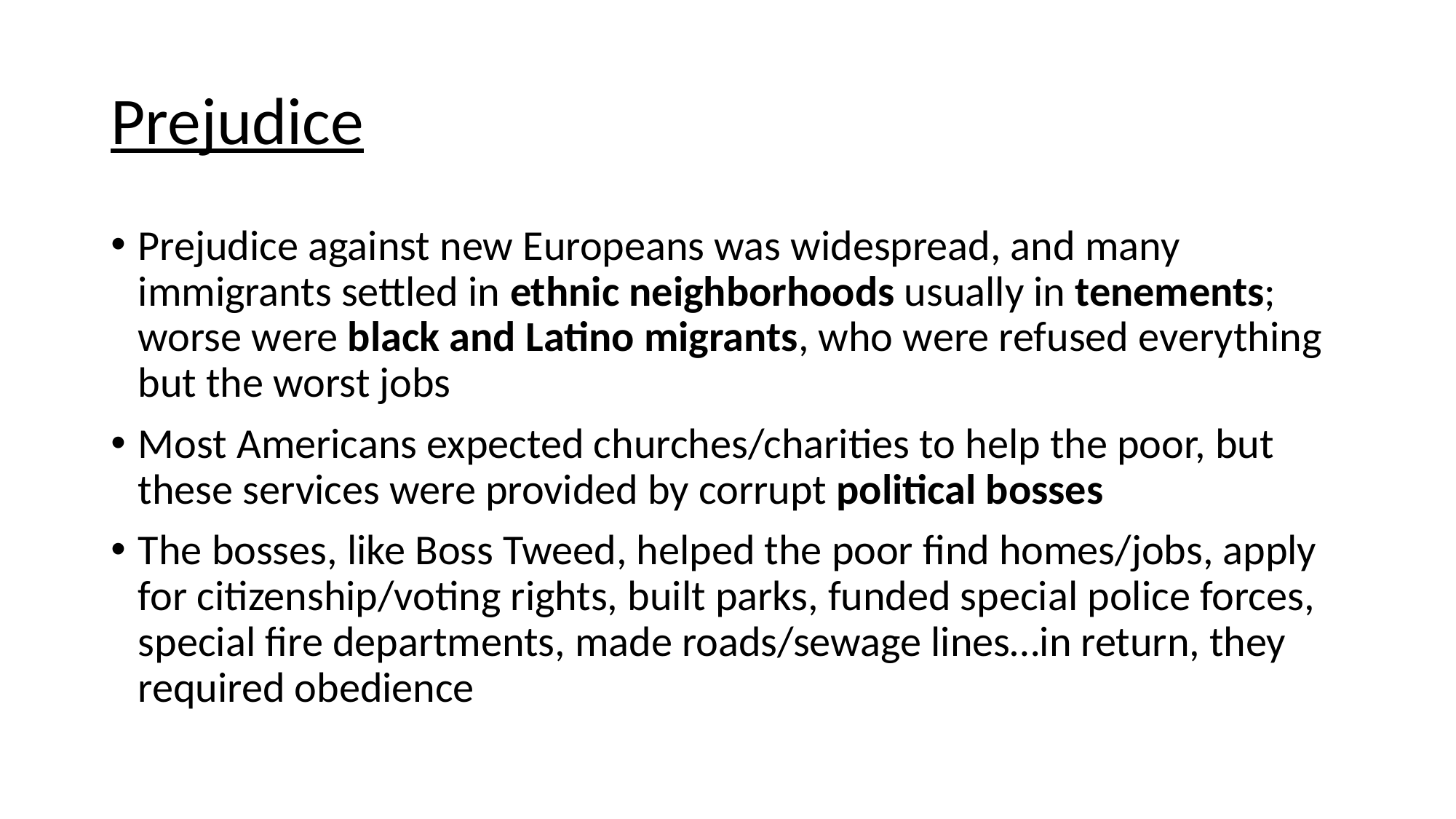

# Prejudice
Prejudice against new Europeans was widespread, and many immigrants settled in ethnic neighborhoods usually in tenements; worse were black and Latino migrants, who were refused everything but the worst jobs
Most Americans expected churches/charities to help the poor, but these services were provided by corrupt political bosses
The bosses, like Boss Tweed, helped the poor find homes/jobs, apply for citizenship/voting rights, built parks, funded special police forces, special fire departments, made roads/sewage lines…in return, they required obedience